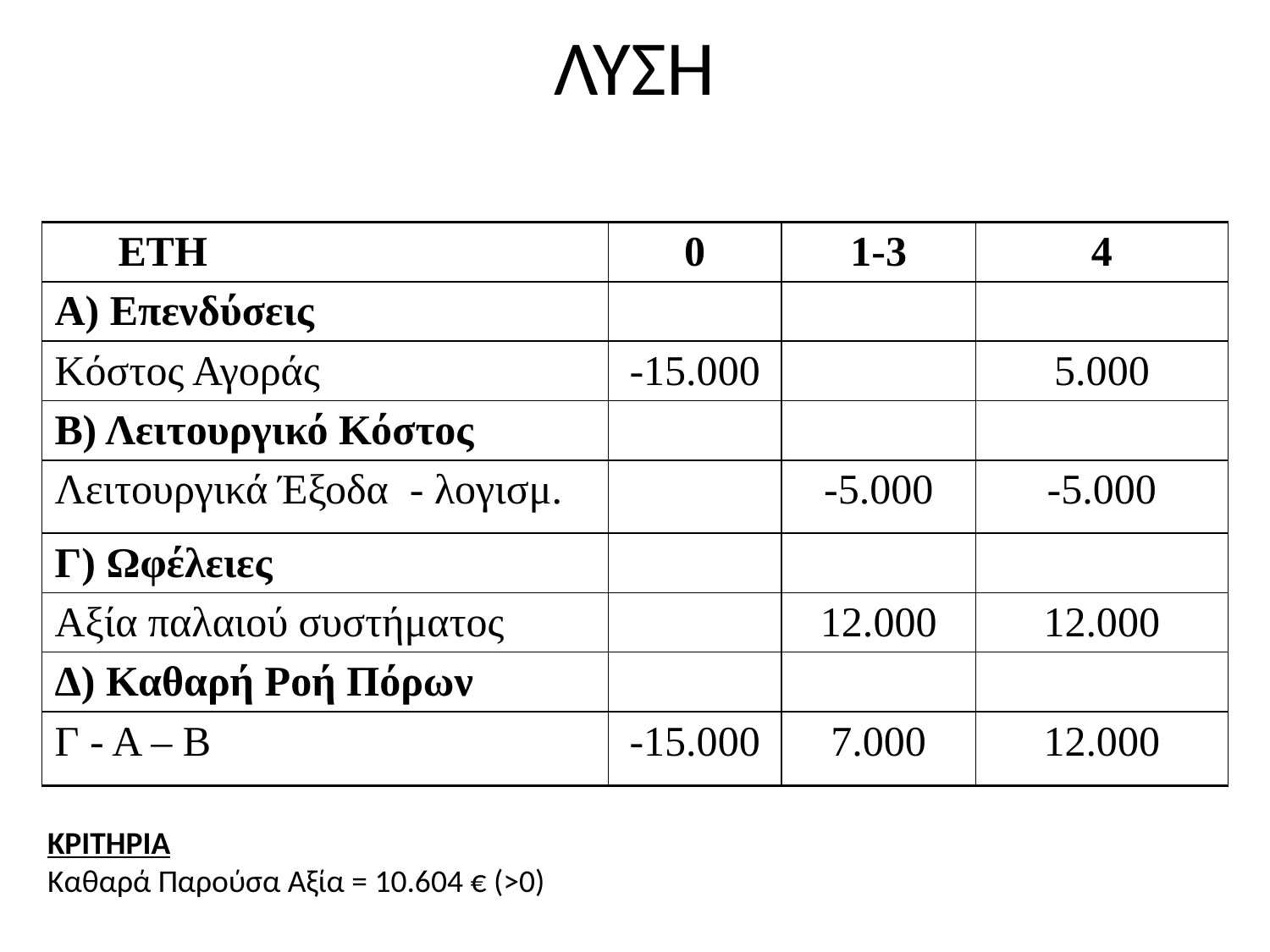

# ΛΥΣΗ
| ΕΤΗ | 0 | 1-3 | 4 |
| --- | --- | --- | --- |
| Α) Επενδύσεις |  |  |  |
| Κόστος Αγοράς | -15.000 |  | 5.000 |
| Β) Λειτουργικό Κόστος |  |  |  |
| Λειτουργικά Έξοδα - λογισμ. |  | -5.000 | -5.000 |
| Γ) Ωφέλειες |  |  |  |
| Αξία παλαιού συστήματος |  | 12.000 | 12.000 |
| Δ) Καθαρή Ροή Πόρων |  |  |  |
| Γ - Α – Β | -15.000 | 7.000 | 12.000 |

ΚΡΙΤΗΡΙΑ
Καθαρά Παρούσα Αξία = 10.604 € (>0)